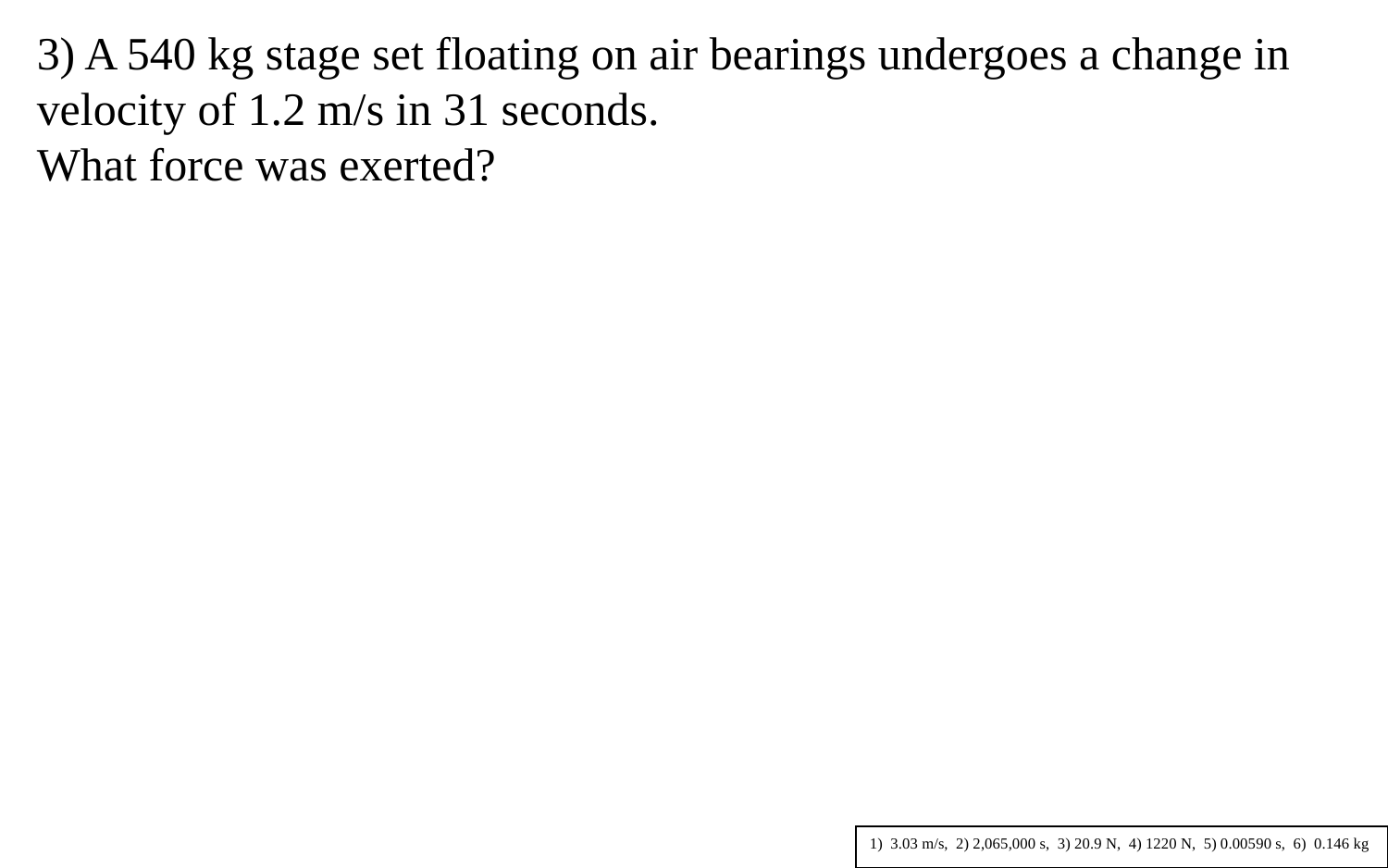

3) A 540 kg stage set floating on air bearings undergoes a change in velocity of 1.2 m/s in 31 seconds.
What force was exerted?

1)  3.03 m/s,  2) 2,065,000 s,  3) 20.9 N,  4) 1220 N,  5) 0.00590 s,  6)  0.146 kg